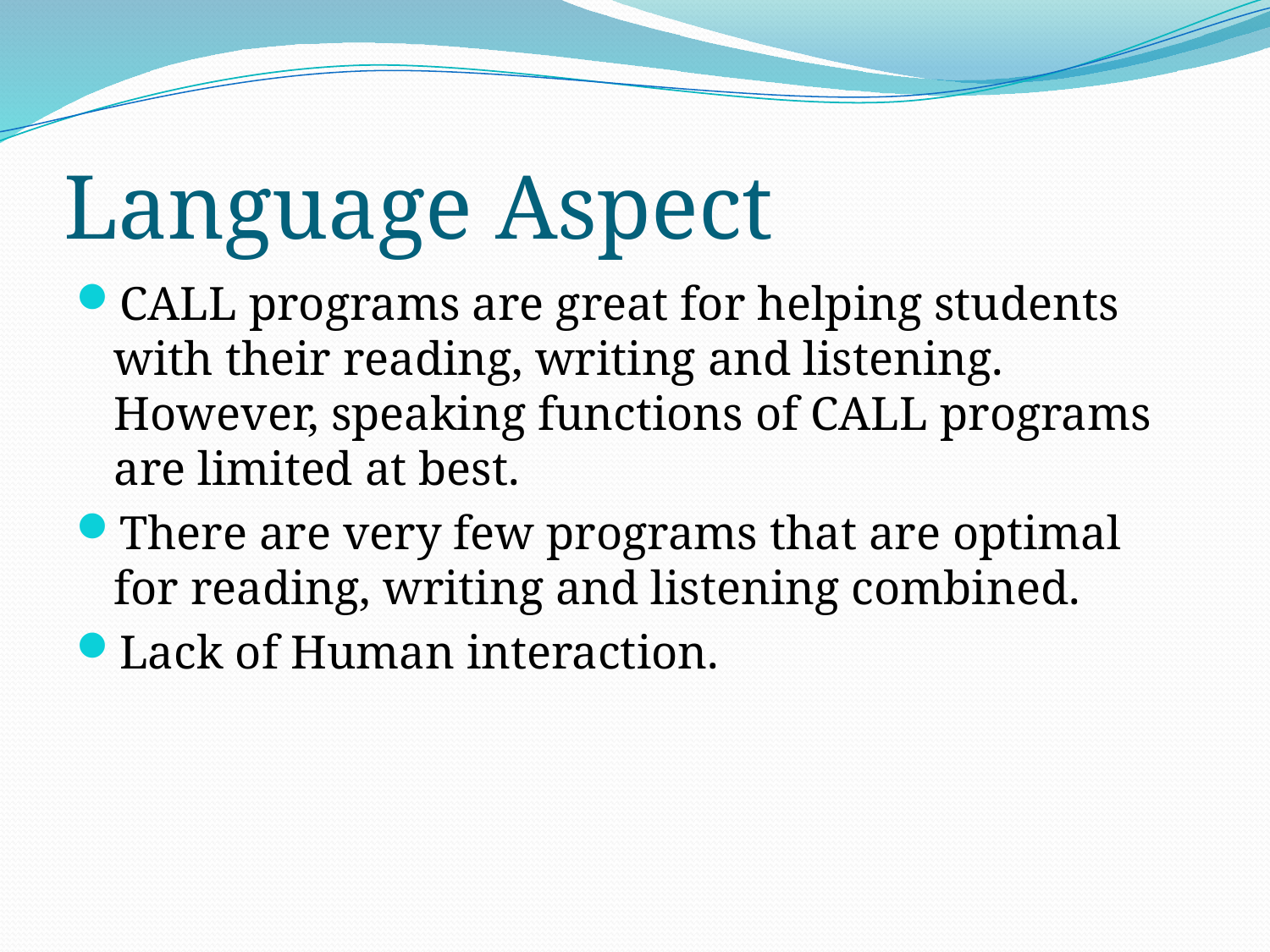

# Language Aspect
CALL programs are great for helping students with their reading, writing and listening. However, speaking functions of CALL programs are limited at best.
There are very few programs that are optimal for reading, writing and listening combined.
Lack of Human interaction.